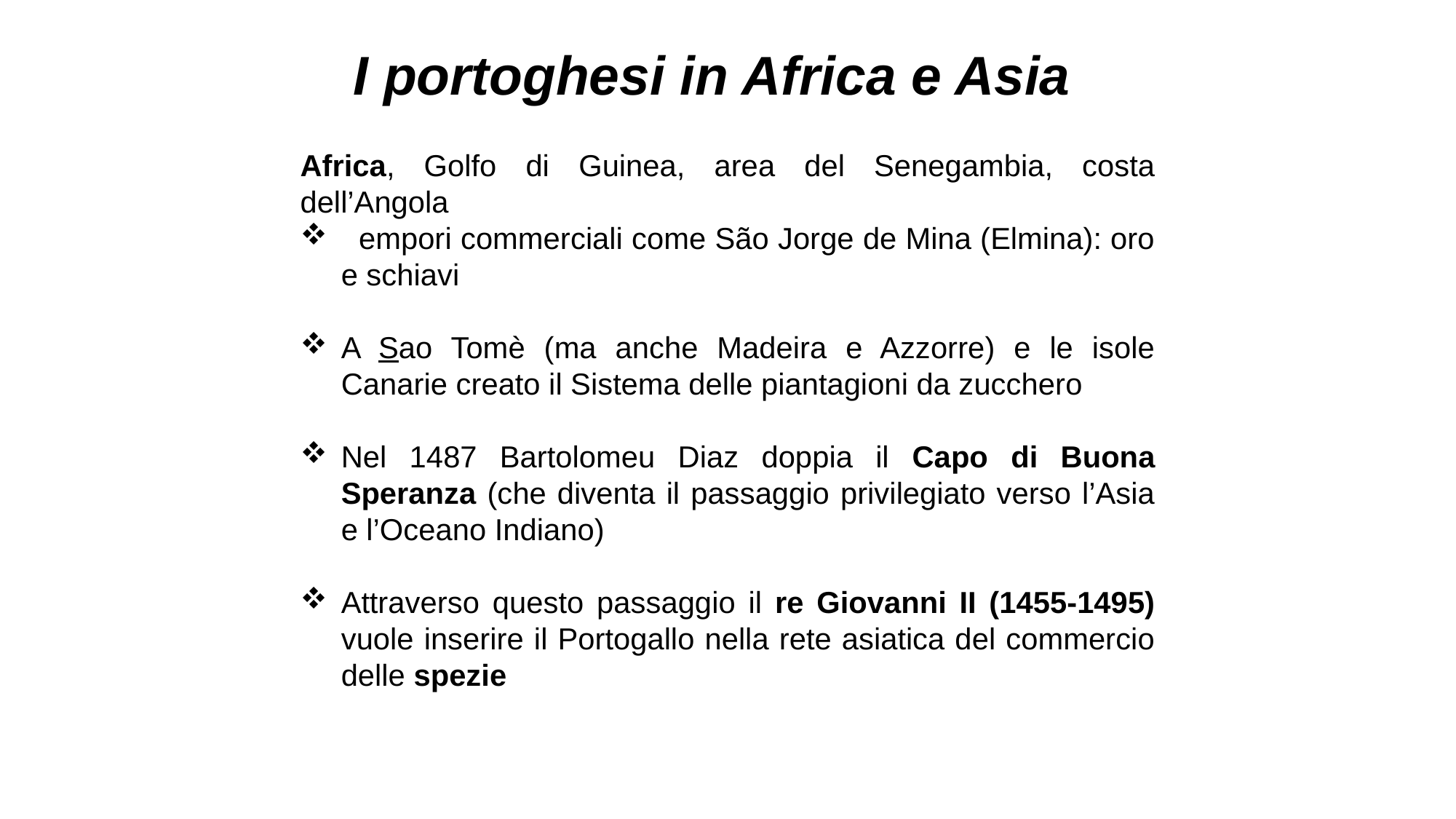

I portoghesi in Africa e Asia
Africa, Golfo di Guinea, area del Senegambia, costa dell’Angola
  empori commerciali come São Jorge de Mina (Elmina): oro e schiavi

A Sao Tomè (ma anche Madeira e Azzorre) e le isole Canarie creato il Sistema delle piantagioni da zucchero

Nel 1487 Bartolomeu Diaz doppia il Capo di Buona Speranza (che diventa il passaggio privilegiato verso l’Asia e l’Oceano Indiano)

Attraverso questo passaggio il re Giovanni II (1455-1495) vuole inserire il Portogallo nella rete asiatica del commercio delle spezie